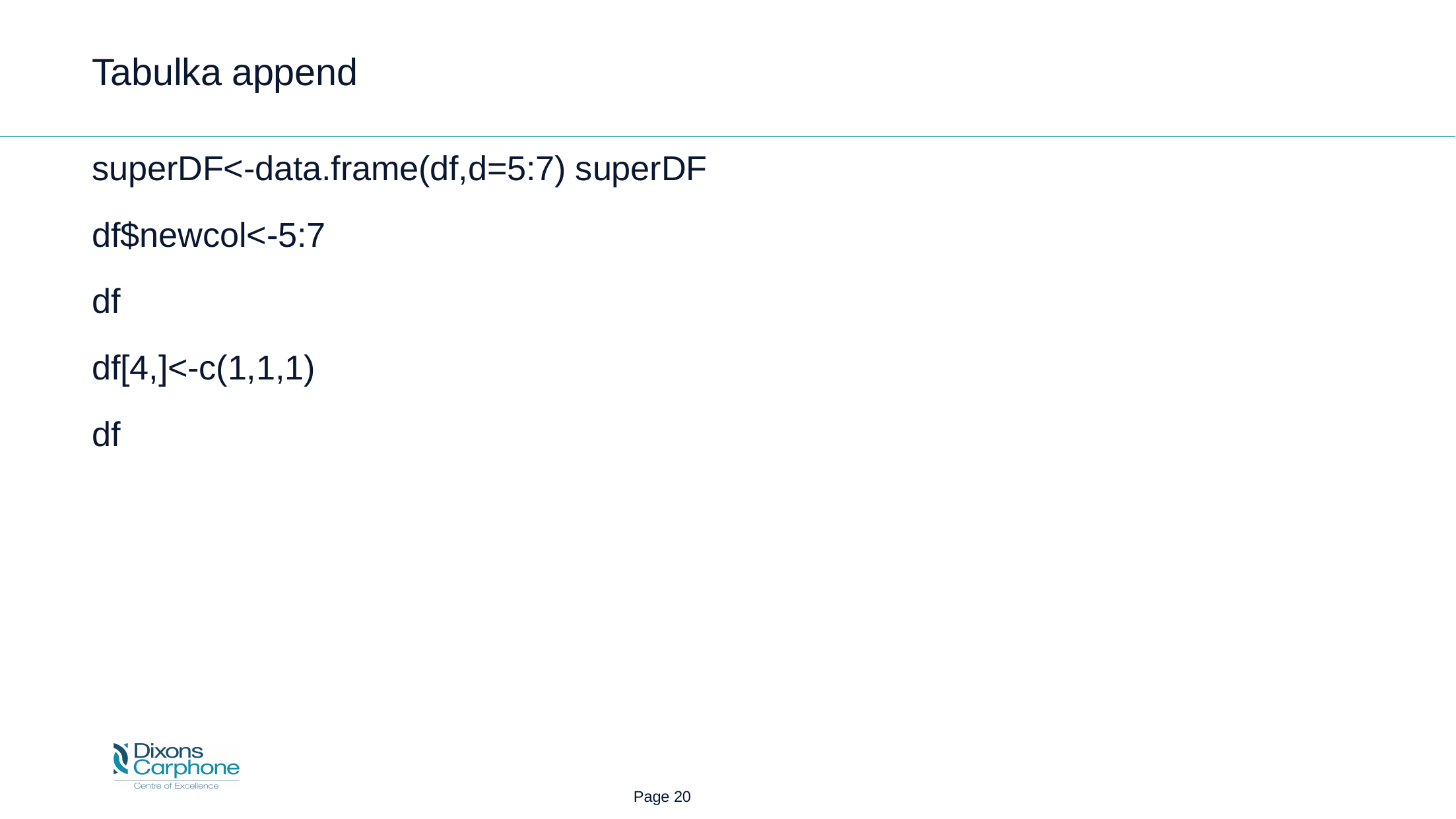

# Tabulka append
superDF<-data.frame(df,d=5:7) superDF
df$newcol<-5:7
df
df[4,]<-c(1,1,1)
df
 Page 20